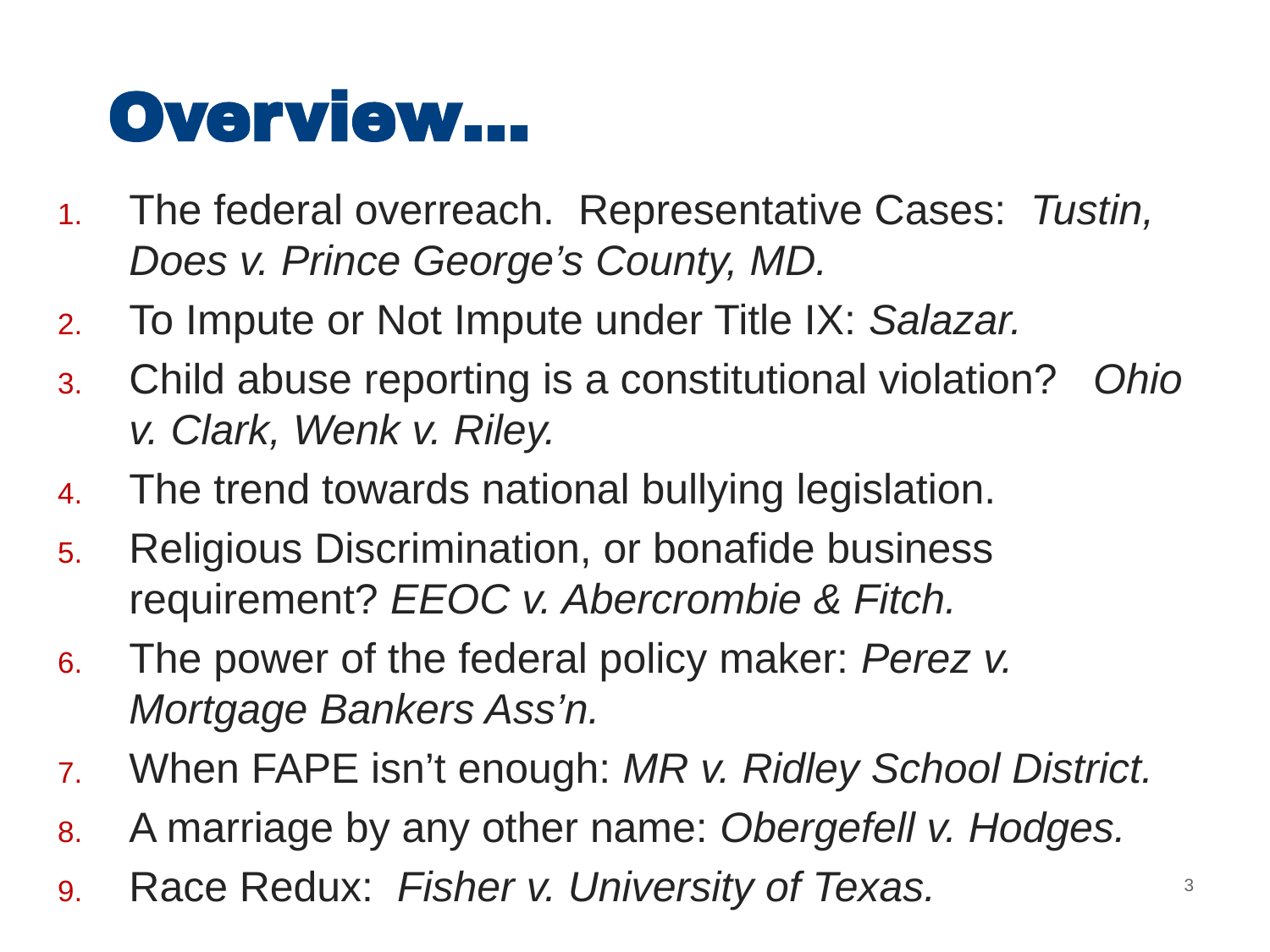

# Overview…
The federal overreach.  Representative Cases:  Tustin,  Does v. Prince George’s County, MD.
To Impute or Not Impute under Title IX: Salazar.
Child abuse reporting is a constitutional violation?   Ohio v. Clark, Wenk v. Riley.
The trend towards national bullying legislation.
Religious Discrimination, or bonafide business requirement? EEOC v. Abercrombie & Fitch.
The power of the federal policy maker: Perez v. Mortgage Bankers Ass’n.
When FAPE isn’t enough: MR v. Ridley School District.
A marriage by any other name: Obergefell v. Hodges.
Race Redux:  Fisher v. University of Texas.

3